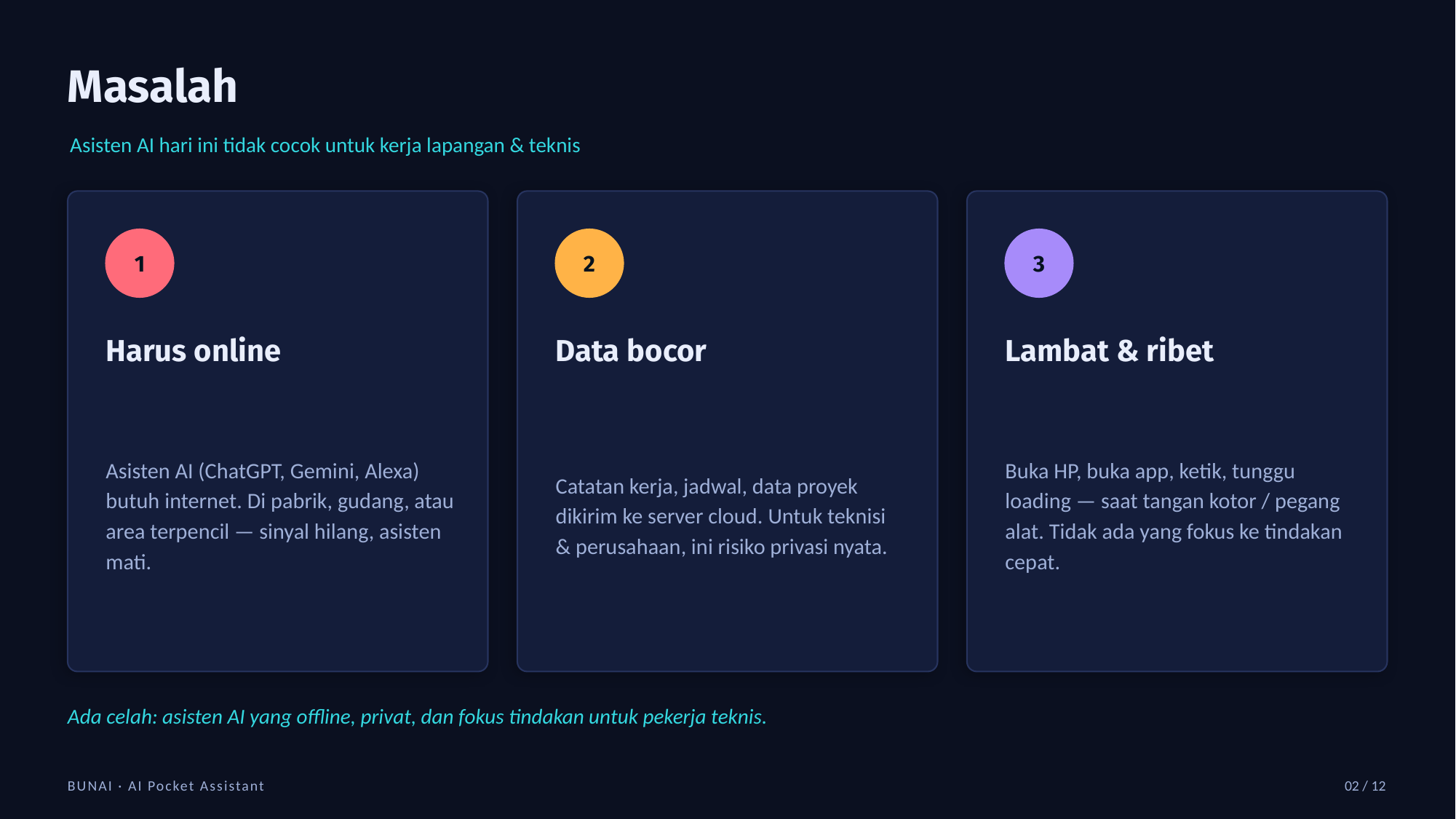

Masalah
Asisten AI hari ini tidak cocok untuk kerja lapangan & teknis

1

2

3
Harus online
Data bocor
Lambat & ribet
Asisten AI (ChatGPT, Gemini, Alexa) butuh internet. Di pabrik, gudang, atau area terpencil — sinyal hilang, asisten mati.
Catatan kerja, jadwal, data proyek dikirim ke server cloud. Untuk teknisi & perusahaan, ini risiko privasi nyata.
Buka HP, buka app, ketik, tunggu loading — saat tangan kotor / pegang alat. Tidak ada yang fokus ke tindakan cepat.
Ada celah: asisten AI yang offline, privat, dan fokus tindakan untuk pekerja teknis.
BUNAI · AI Pocket Assistant
02 / 12